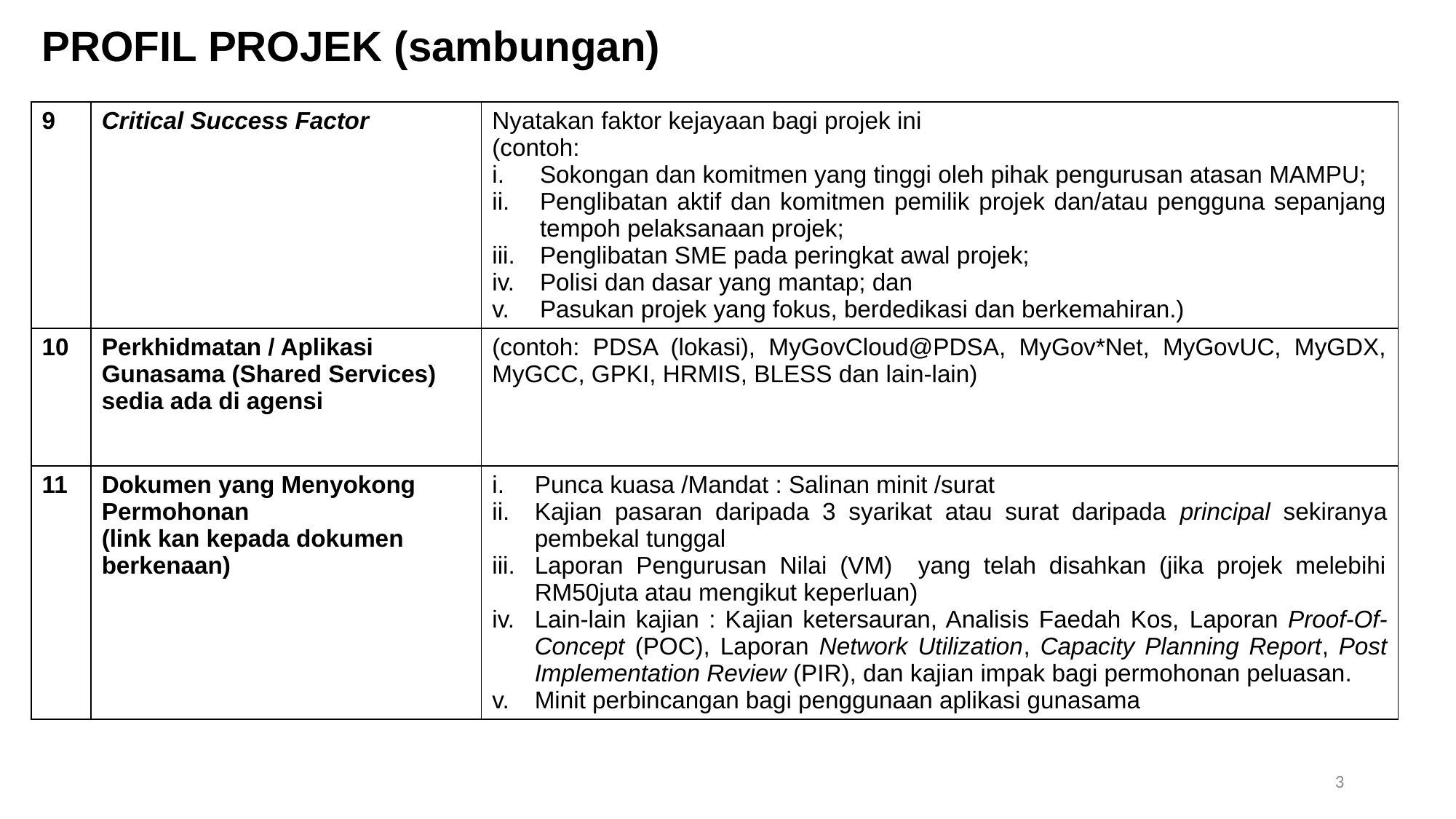

PROFIL PROJEK (sambungan)
| 9 | Critical Success Factor | Nyatakan faktor kejayaan bagi projek ini (contoh: Sokongan dan komitmen yang tinggi oleh pihak pengurusan atasan MAMPU; Penglibatan aktif dan komitmen pemilik projek dan/atau pengguna sepanjang tempoh pelaksanaan projek; Penglibatan SME pada peringkat awal projek; Polisi dan dasar yang mantap; dan Pasukan projek yang fokus, berdedikasi dan berkemahiran.) |
| --- | --- | --- |
| 10 | Perkhidmatan / Aplikasi Gunasama (Shared Services) sedia ada di agensi | (contoh: PDSA (lokasi), MyGovCloud@PDSA, MyGov\*Net, MyGovUC, MyGDX, MyGCC, GPKI, HRMIS, BLESS dan lain-lain) |
| 11 | Dokumen yang Menyokong Permohonan (link kan kepada dokumen berkenaan) | Punca kuasa /Mandat : Salinan minit /surat Kajian pasaran daripada 3 syarikat atau surat daripada principal sekiranya pembekal tunggal Laporan Pengurusan Nilai (VM) yang telah disahkan (jika projek melebihi RM50juta atau mengikut keperluan) Lain-lain kajian : Kajian ketersauran, Analisis Faedah Kos, Laporan Proof-Of-Concept (POC), Laporan Network Utilization, Capacity Planning Report, Post Implementation Review (PIR), dan kajian impak bagi permohonan peluasan. Minit perbincangan bagi penggunaan aplikasi gunasama |
3